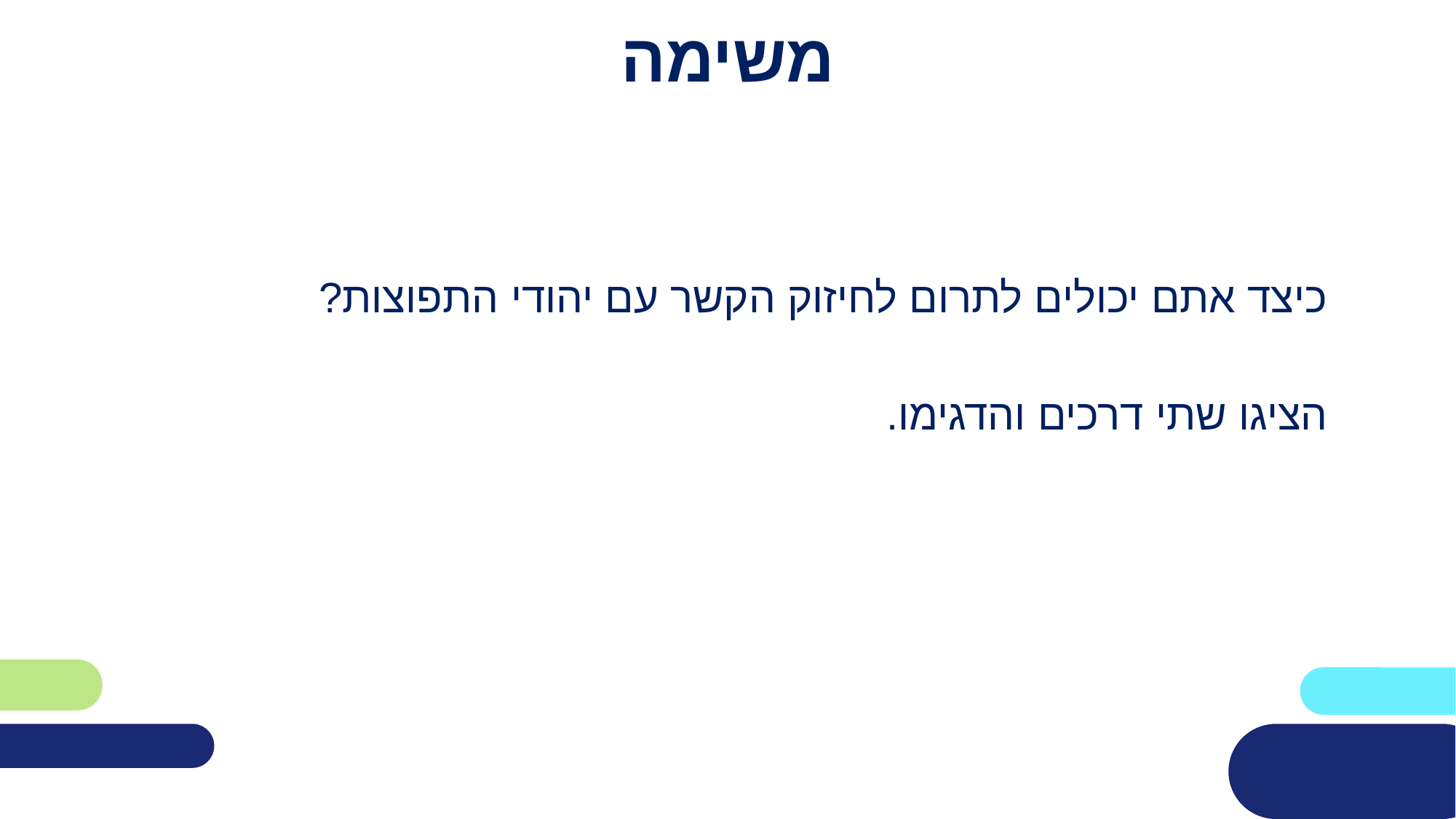

# משימה
כיצד אתם יכולים לתרום לחיזוק הקשר עם יהודי התפוצות?
הציגו שתי דרכים והדגימו.